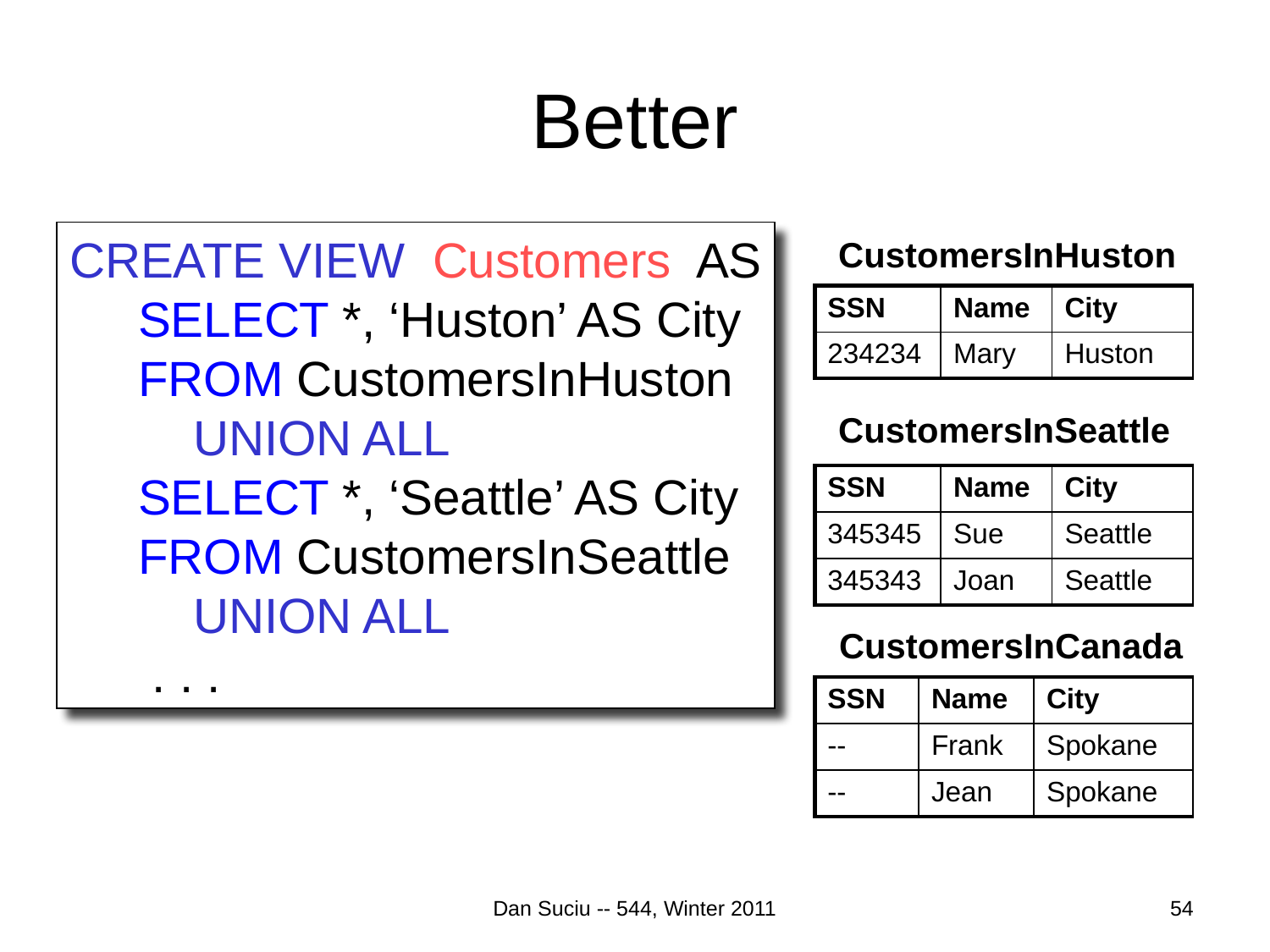

# Better
CREATE VIEW  Customers  AS
     SELECT *, ‘Huston’ AS City
     FROM CustomersInHuston
         UNION ALL
     SELECT *, ‘Seattle’ AS City
     FROM CustomersInSeattle
         UNION ALL
      . . .
CustomersInHuston
| SSN | Name | City |
| --- | --- | --- |
| 234234 | Mary | Huston |
CustomersInSeattle
| SSN | Name | City |
| --- | --- | --- |
| 345345 | Sue | Seattle |
| 345343 | Joan | Seattle |
CustomersInCanada
| SSN | Name | City |
| --- | --- | --- |
| -- | Frank | Spokane |
| -- | Jean | Spokane |
54
Dan Suciu -- 544, Winter 2011